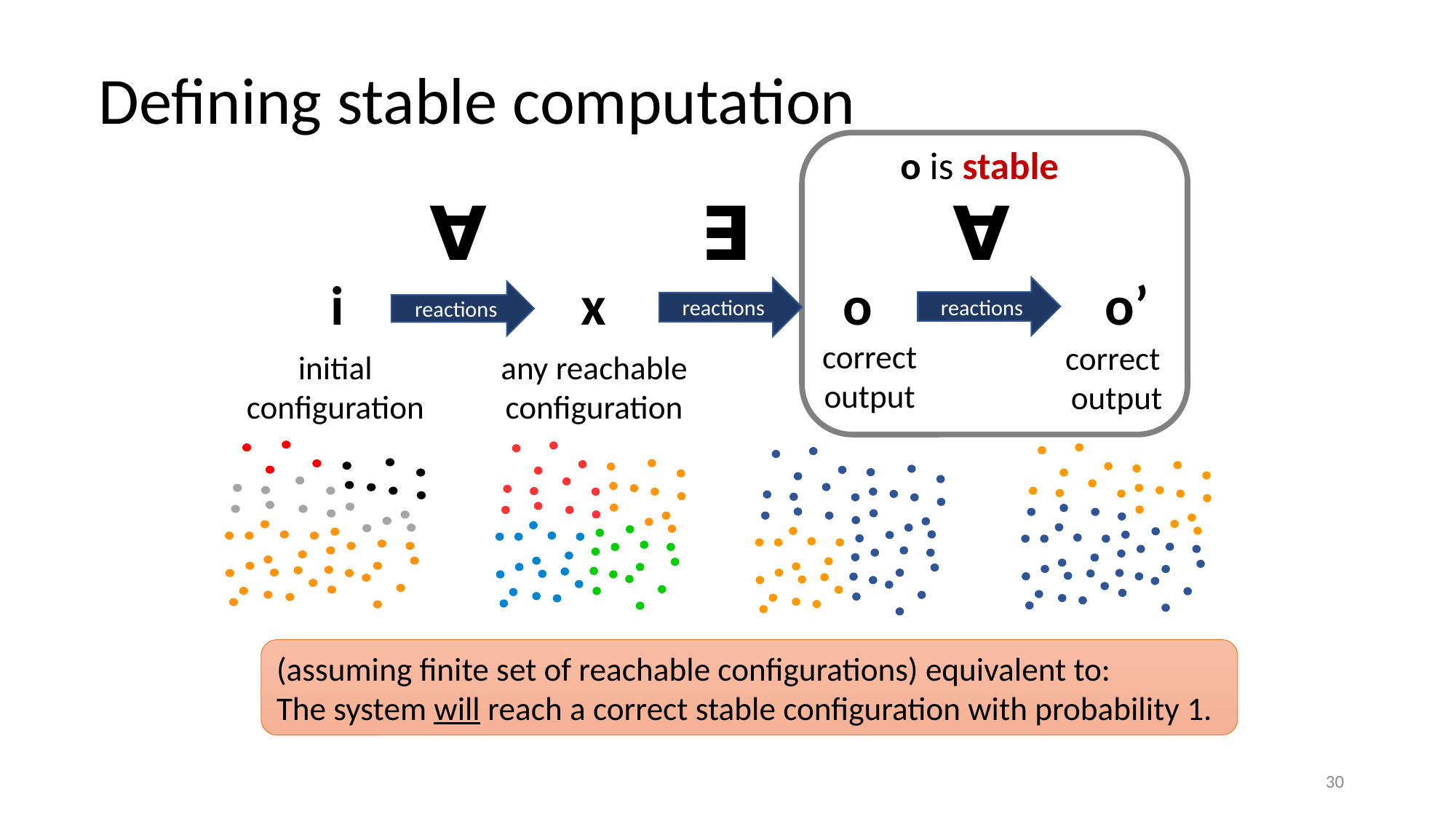

# Defining stable computation

o is stable
∀
∀
∃
i
x
o
o’
reactions
reactions
reactions
correct
output
correct
output
initial
configuration
any reachable
configuration

(assuming finite set of reachable configurations) equivalent to:
The system will reach a correct stable configuration with probability 1.
30